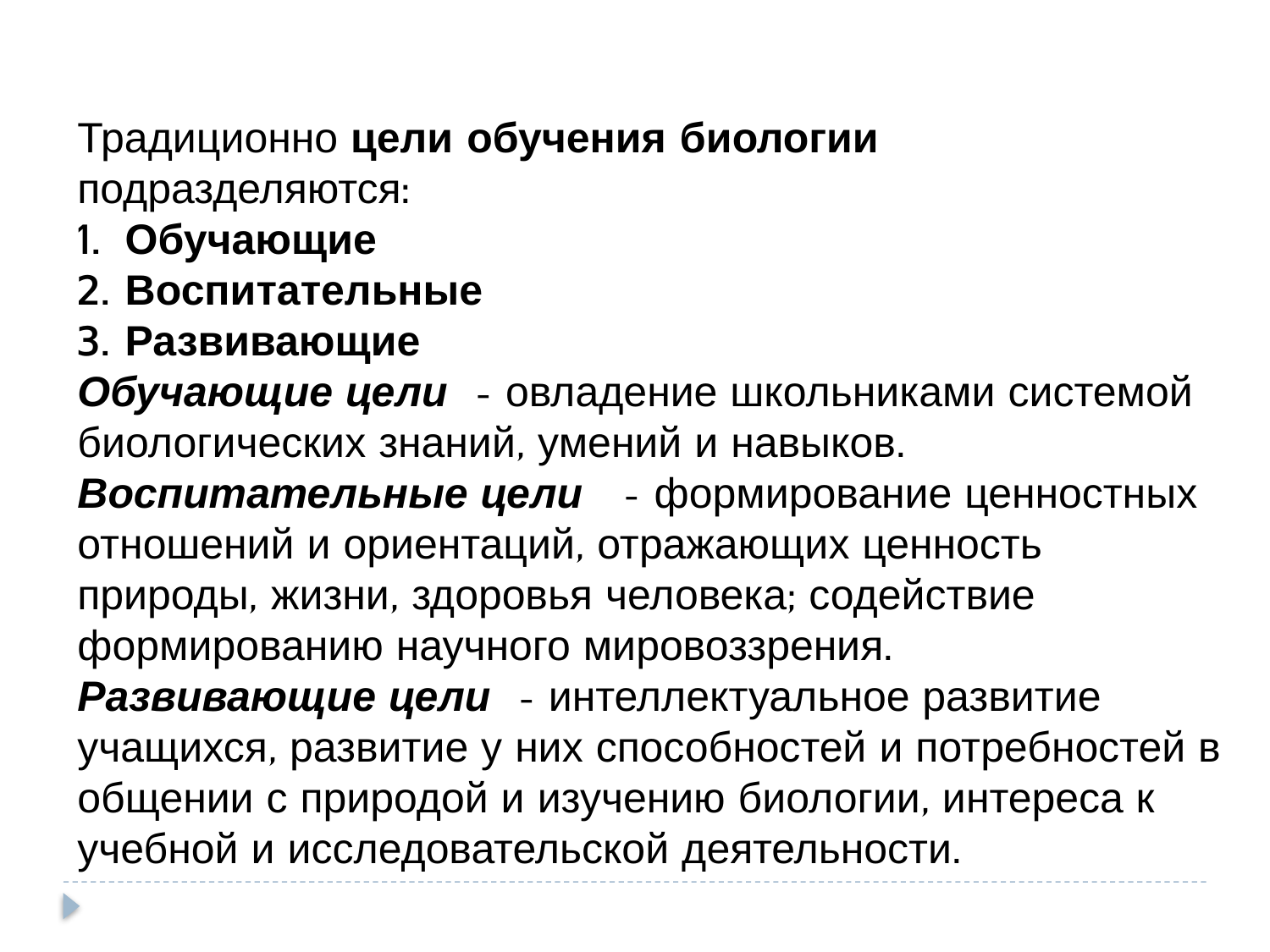

Традиционно цели обучения биологии подразделяются:
Обучающие
Воспитательные
Развивающие
Обучающие цели  - овладение школьниками системой биологических знаний, умений и навыков.
Воспитательные цели   - формирование ценностных отношений и ориентаций, отражающих ценность природы, жизни, здоровья человека; содействие формированию научного мировоззрения.
Развивающие цели  - интеллектуальное развитие учащихся, развитие у них способностей и потребностей в общении с природой и изучению биологии, интереса к учебной и исследовательской деятельности.